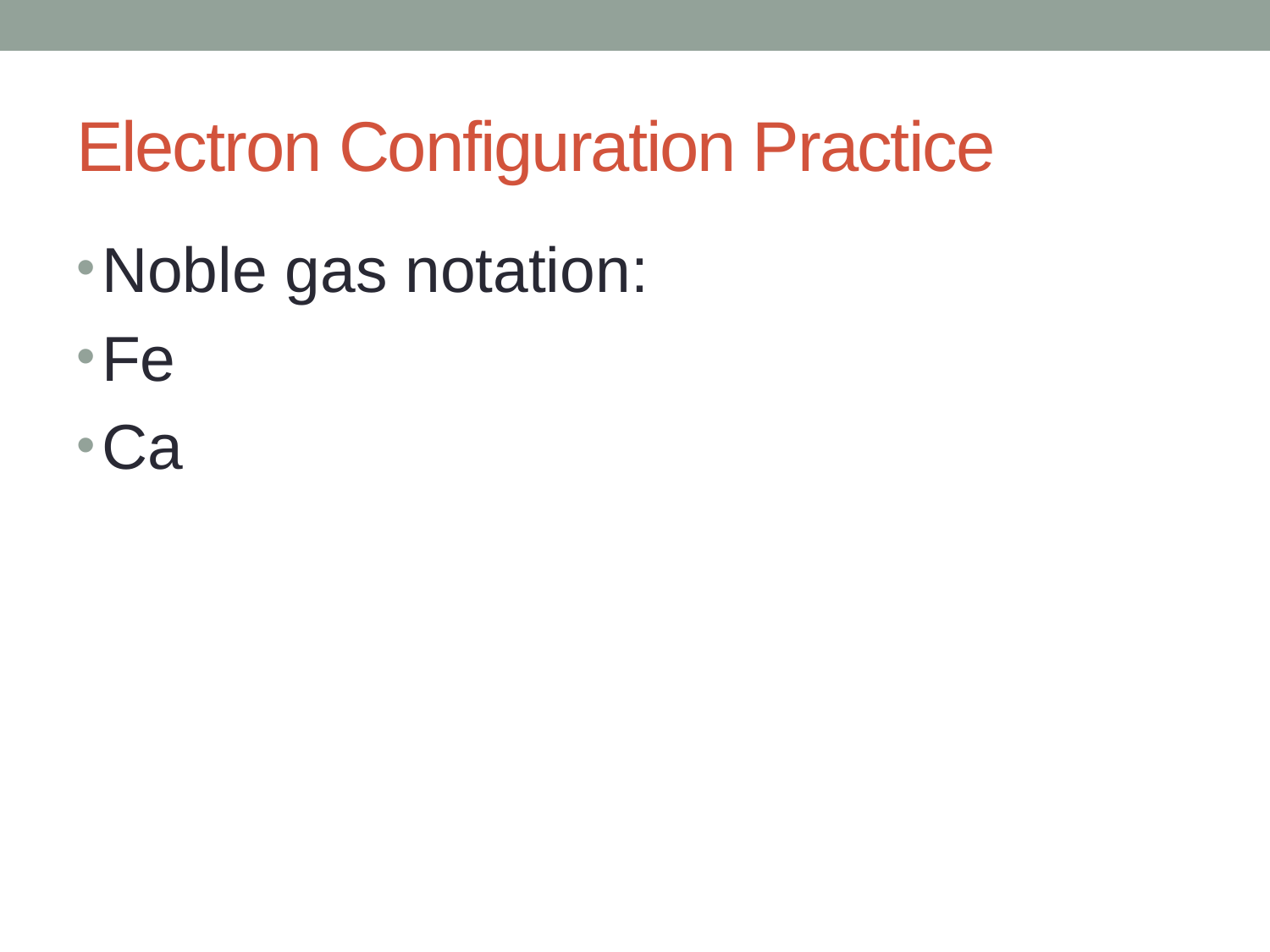

# Electron Configuration Practice
Noble gas notation:
Fe
Ca